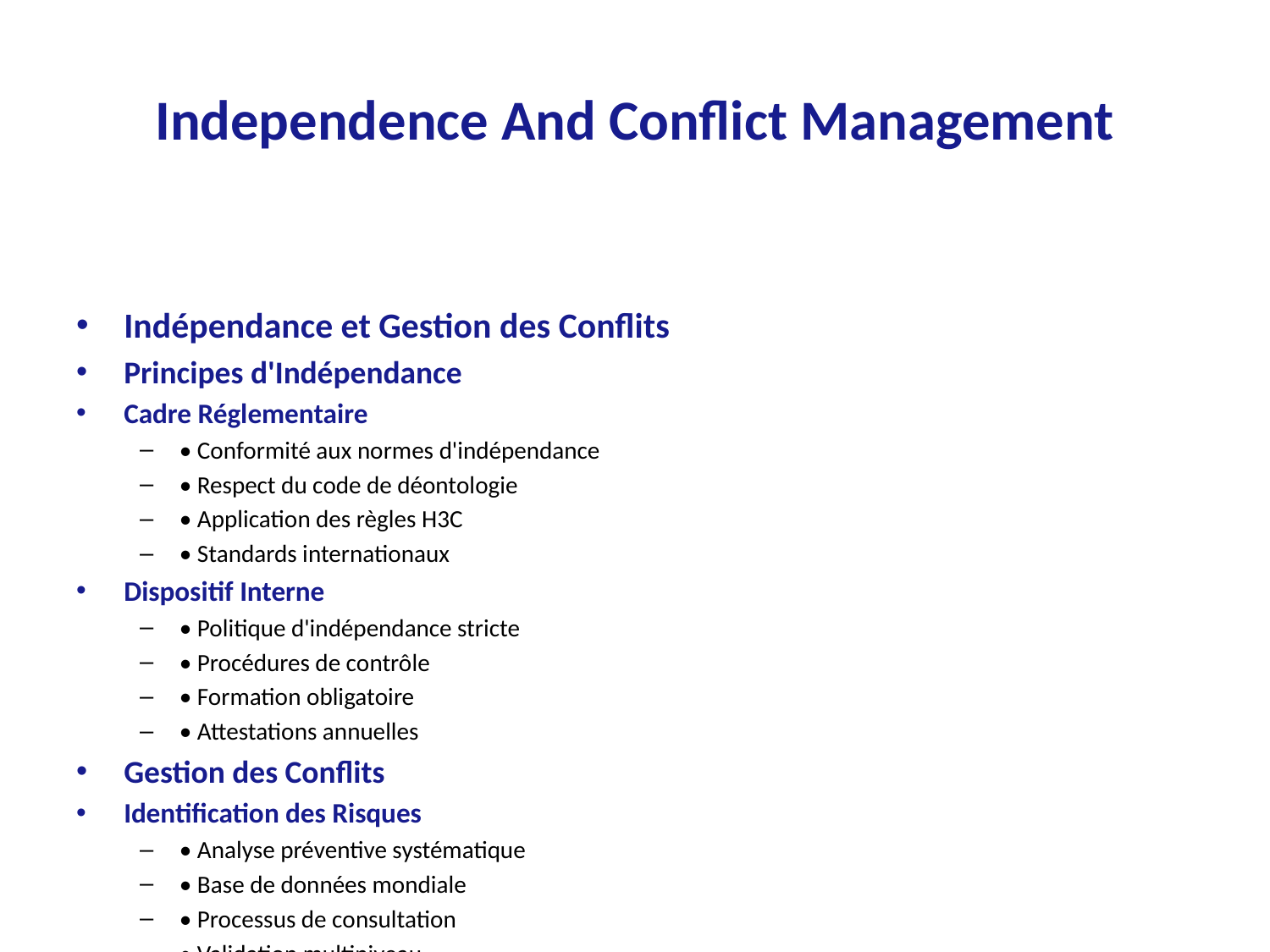

# Independence And Conflict Management

Indépendance et Gestion des Conflits
Principes d'Indépendance
Cadre Réglementaire
• Conformité aux normes d'indépendance
• Respect du code de déontologie
• Application des règles H3C
• Standards internationaux
Dispositif Interne
• Politique d'indépendance stricte
• Procédures de contrôle
• Formation obligatoire
• Attestations annuelles
Gestion des Conflits
Identification des Risques
• Analyse préventive systématique
• Base de données mondiale
• Processus de consultation
• Validation multiniveau
Procédures de Résolution
• Protocoles d'escalade
• Comité d'arbitrage
• Documentation des décisions
• Suivi des actions
Contrôles et Surveillance
Dispositif de Contrôle
• Revue périodique
• Tests d'indépendance
• Monitoring continu
• Audits internes
Surveillance Active
• Veille réglementaire
• Mise à jour des procédures
• Contrôles automatisés
• Reporting régulier
Protection de l'Indépendance
Mesures Préventives
• Rotation des associés
• Limitation des services
• Séparation des équipes
• Contrôle des honoraires
Garanties Opérationnelles
• Équipes dédiées
• Séparation des missions
• Contrôle des accès
• Documentation renforcée
Formation et Sensibilisation
Programme de Formation
• Formation initiale
• Mises à jour régulières
• Cas pratiques
• Tests de connaissance
Communication Interne
• Bulletins d'information
• Alertes réglementaires
• Partage d'expérience
• Support continu